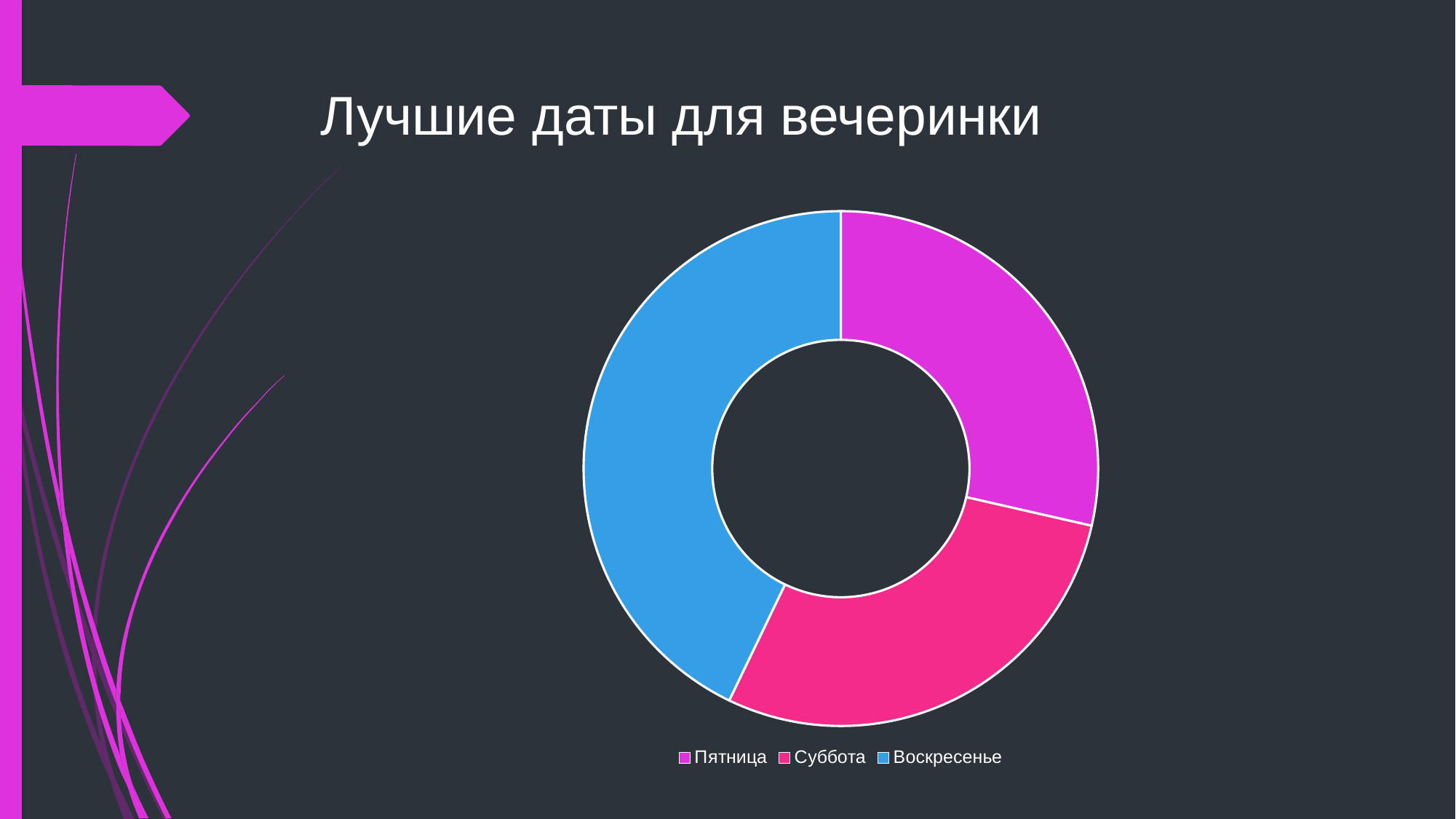

# Лучшие даты для вечеринки

### Chart

| Category | Ряд 3 |
|---|---|
| Пятница | 2.0 |
| Суббота | 2.0 |
| Воскресенье | 3.0 |